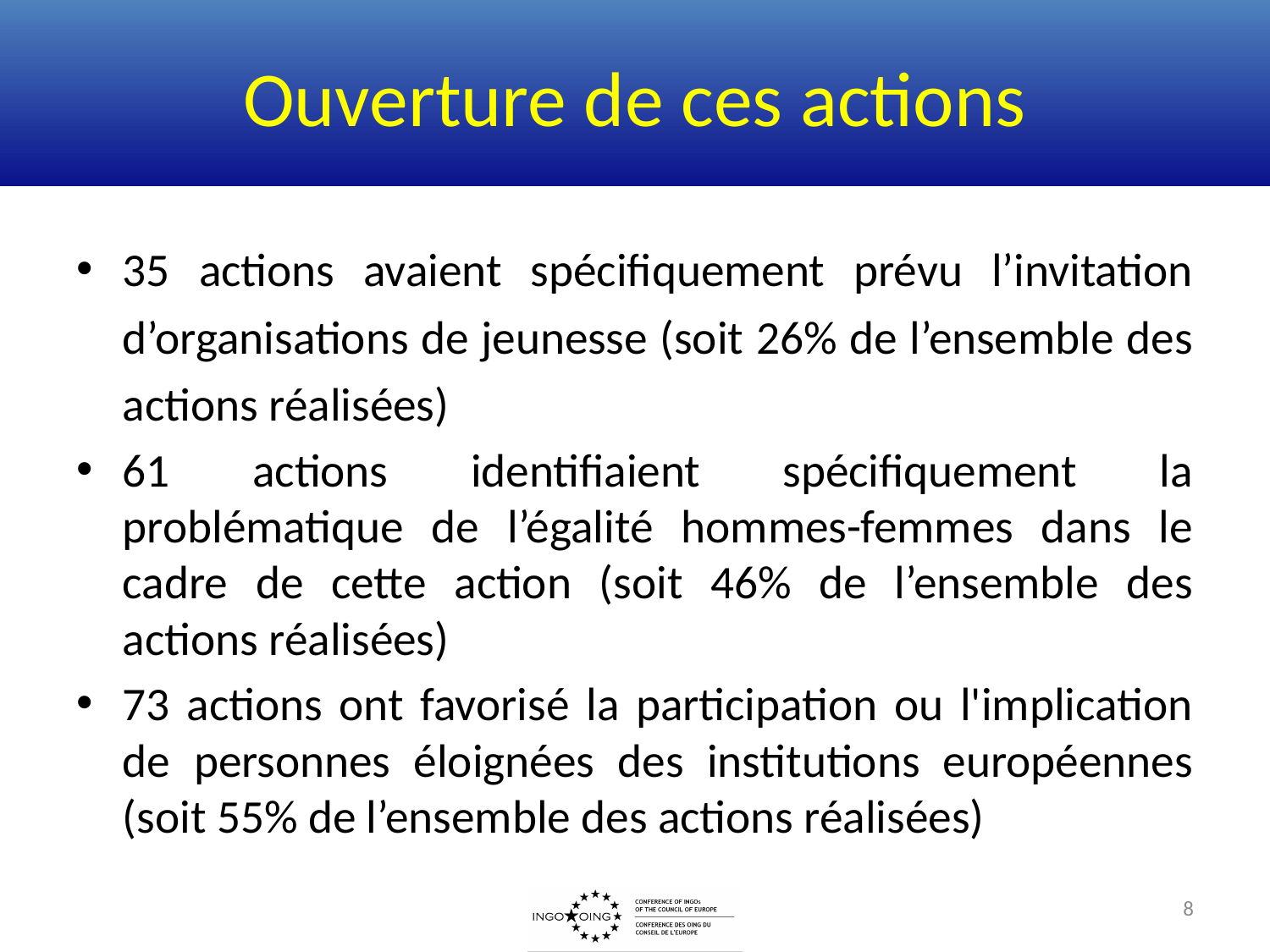

# Ouverture de ces actions
35 actions avaient spécifiquement prévu l’invitation d’organisations de jeunesse (soit 26% de l’ensemble des actions réalisées)
61 actions identifiaient spécifiquement la problématique de l’égalité hommes-femmes dans le cadre de cette action (soit 46% de l’ensemble des actions réalisées)
73 actions ont favorisé la participation ou l'implication de personnes éloignées des institutions européennes (soit 55% de l’ensemble des actions réalisées)

8